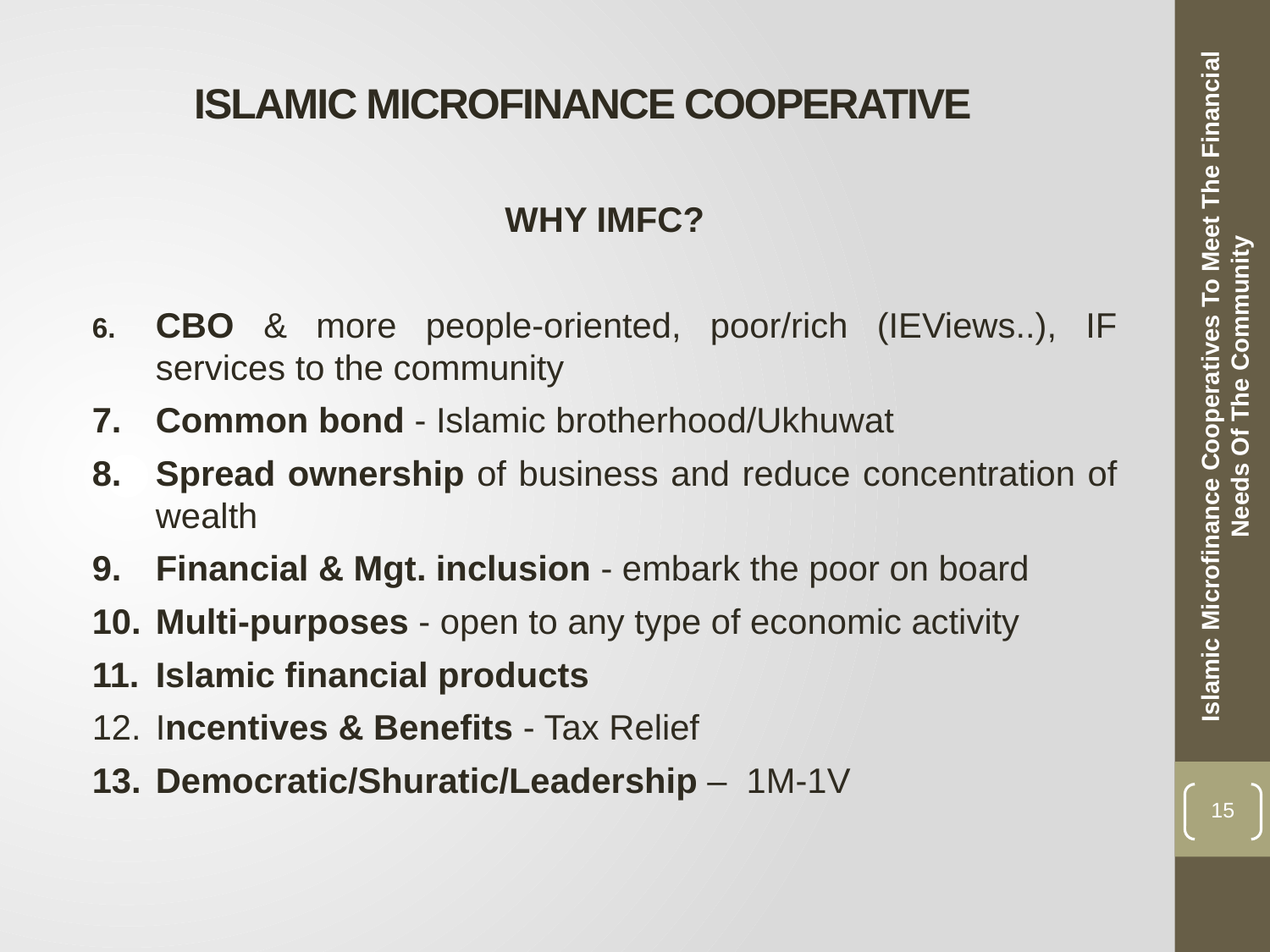

# ISLAMIC MICROFINANCE COOPERATIVE
WHY IMFC?

CBO & more people-oriented, poor/rich (IEViews..), IF services to the community
Common bond - Islamic brotherhood/Ukhuwat
Spread ownership of business and reduce concentration of wealth
Financial & Mgt. inclusion - embark the poor on board
Multi-purposes - open to any type of economic activity
Islamic financial products
Incentives & Benefits - Tax Relief
Democratic/Shuratic/Leadership –  1M-1V

Islamic Microfinance Cooperatives To Meet The Financial Needs Of The Community
15